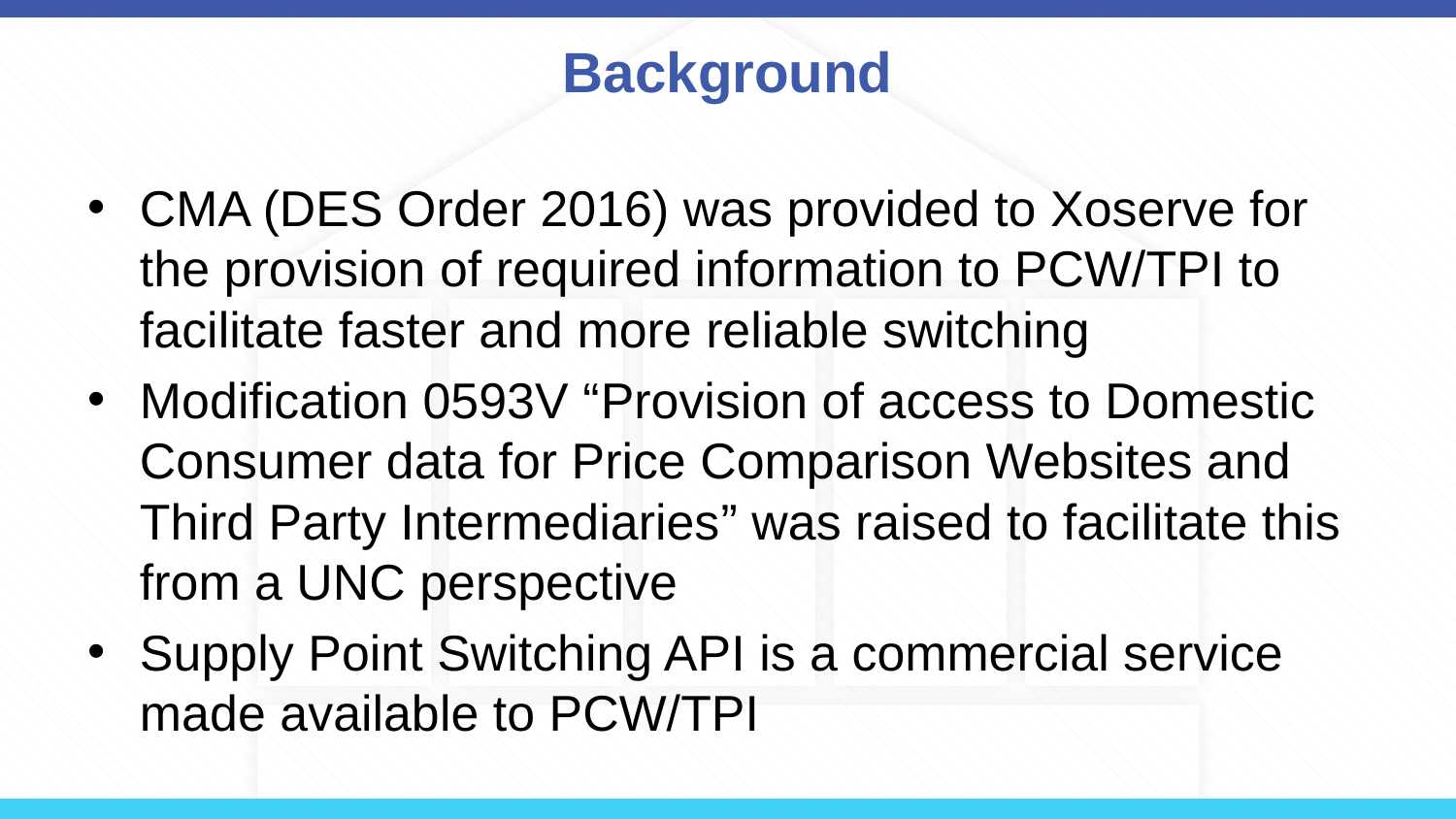

# Background
CMA (DES Order 2016) was provided to Xoserve for the provision of required information to PCW/TPI to facilitate faster and more reliable switching
Modification 0593V “Provision of access to Domestic Consumer data for Price Comparison Websites and Third Party Intermediaries” was raised to facilitate this from a UNC perspective
Supply Point Switching API is a commercial service made available to PCW/TPI